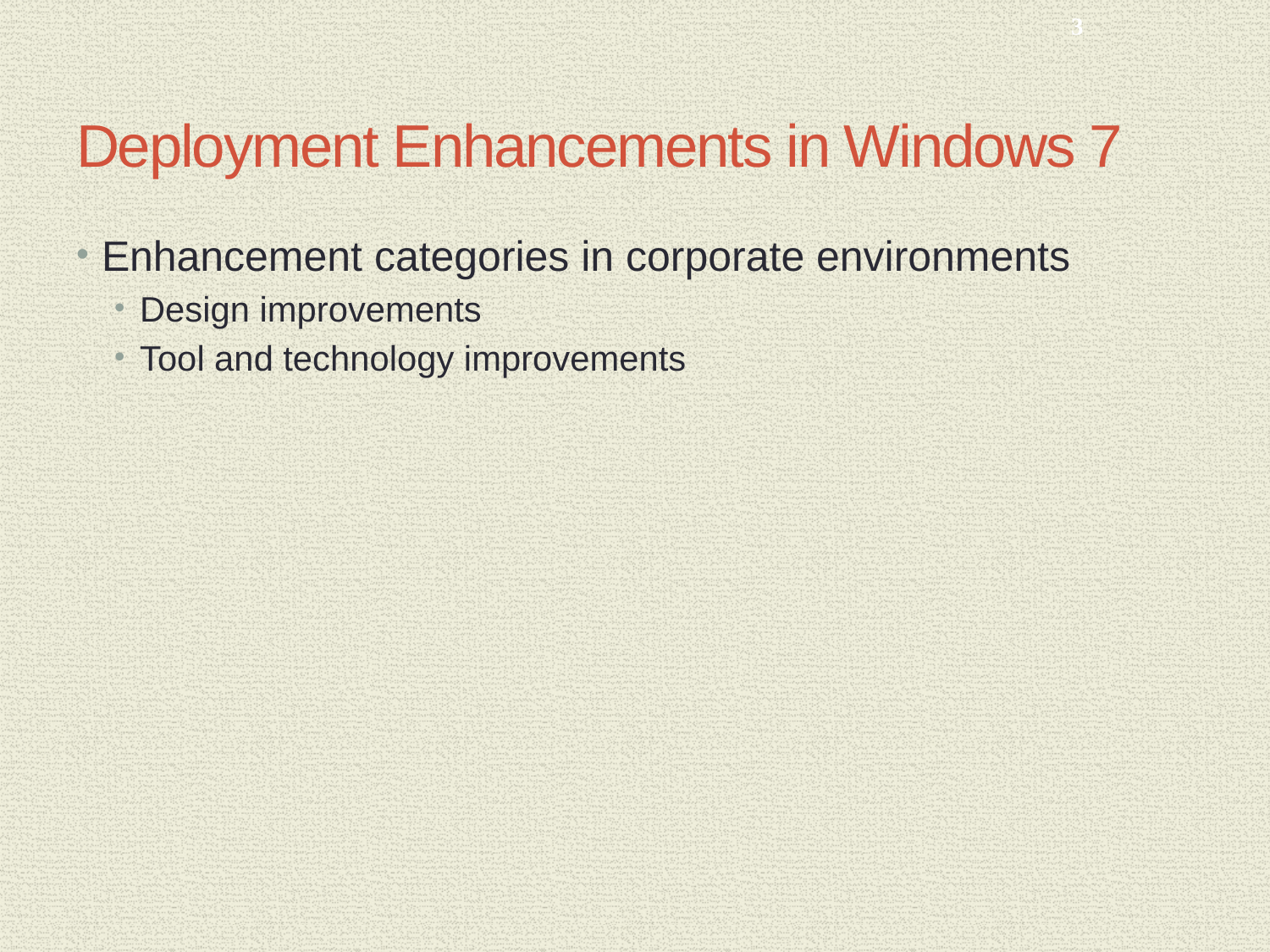

3
# Deployment Enhancements in Windows 7
Enhancement categories in corporate environments
Design improvements
Tool and technology improvements